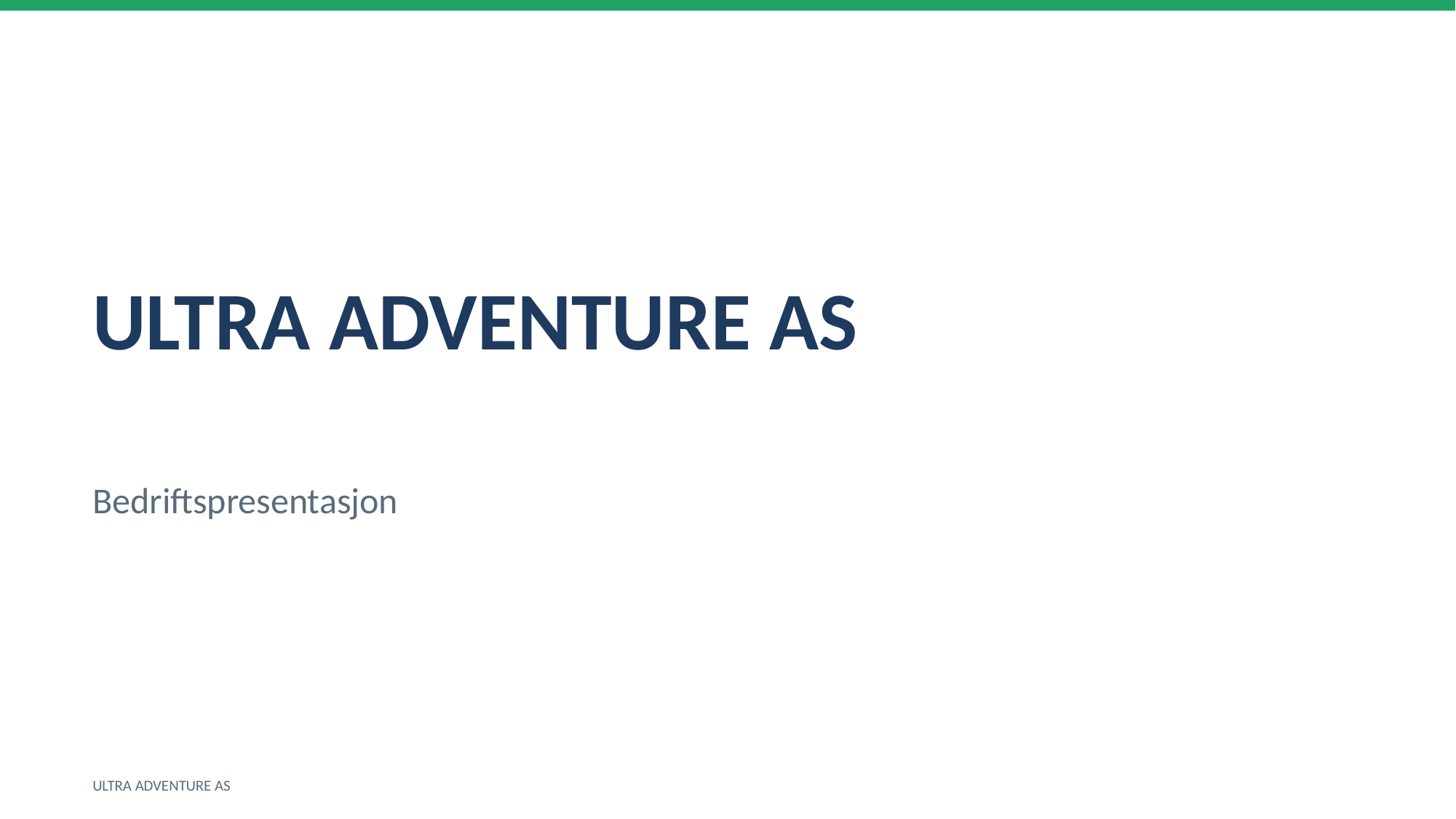

ULTRA ADVENTURE AS
Bedriftspresentasjon
ULTRA ADVENTURE AS